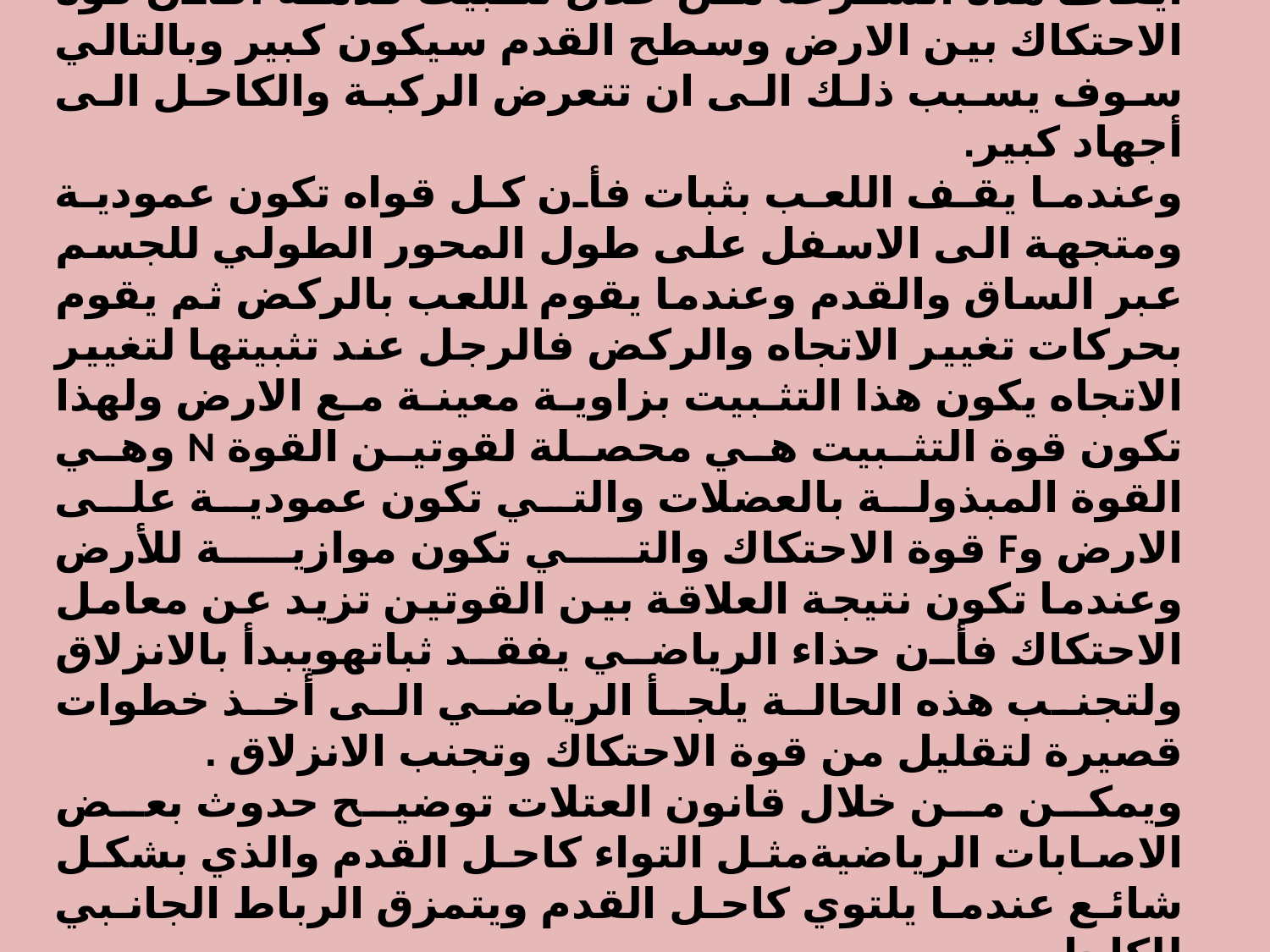

وعندما يريد اللاعب ان يركض بسرعة ثم يعمل على ايقاف هذه السرعة من خلال تثبيت قدمه ،فأن قوة الاحتكاك بين الارض وسطح القدم سيكون كبير وبالتالي سوف يسبب ذلك الى ان تتعرض الركبة والكاحل الى أجهاد كبير.
وعندما يقف اللعب بثبات فأن كل قواه تكون عمودية ومتجهة الى الاسفل على طول المحور الطولي للجسم عبر الساق والقدم وعندما يقوم اللعب بالركض ثم يقوم بحركات تغيير الاتجاه والركض فالرجل عند تثبيتها لتغيير الاتجاه يكون هذا التثبيت بزاوية معينة مع الارض ولهذا تكون قوة التثبيت هي محصلة لقوتين القوة N وهي القوة المبذولة بالعضلات والتي تكون عمودية على الارض وF قوة الاحتكاك والتي تكون موازية للأرض وعندما تكون نتيجة العلاقة بين القوتين تزيد عن معامل الاحتكاك فأن حذاء الرياضي يفقد ثباتهويبدأ بالانزلاق ولتجنب هذه الحالة يلجأ الرياضي الى أخذ خطوات قصيرة لتقليل من قوة الاحتكاك وتجنب الانزلاق .
ويمكن من خلال قانون العتلات توضيح حدوث بعض الاصابات الرياضيةمثل التواء كاحل القدم والذي بشكل شائع عندما يلتوي كاحل القدم ويتمزق الرباط الجانبي للكاحل